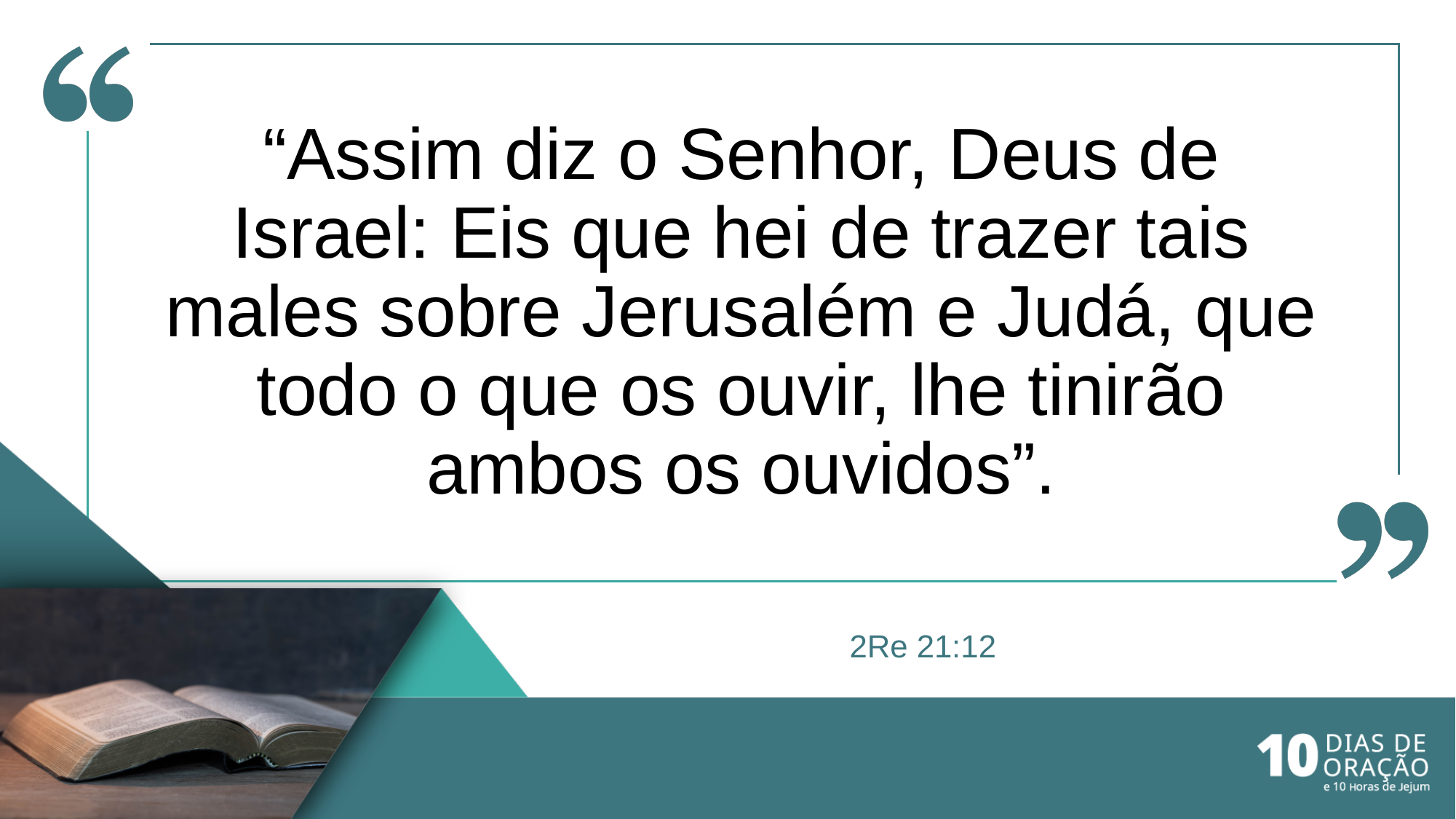

“Assim diz o Senhor, Deus de Israel: Eis que hei de trazer tais males sobre Jerusalém e Judá, que todo o que os ouvir, lhe tinirão ambos os ouvidos”.
# 2Re 21:12